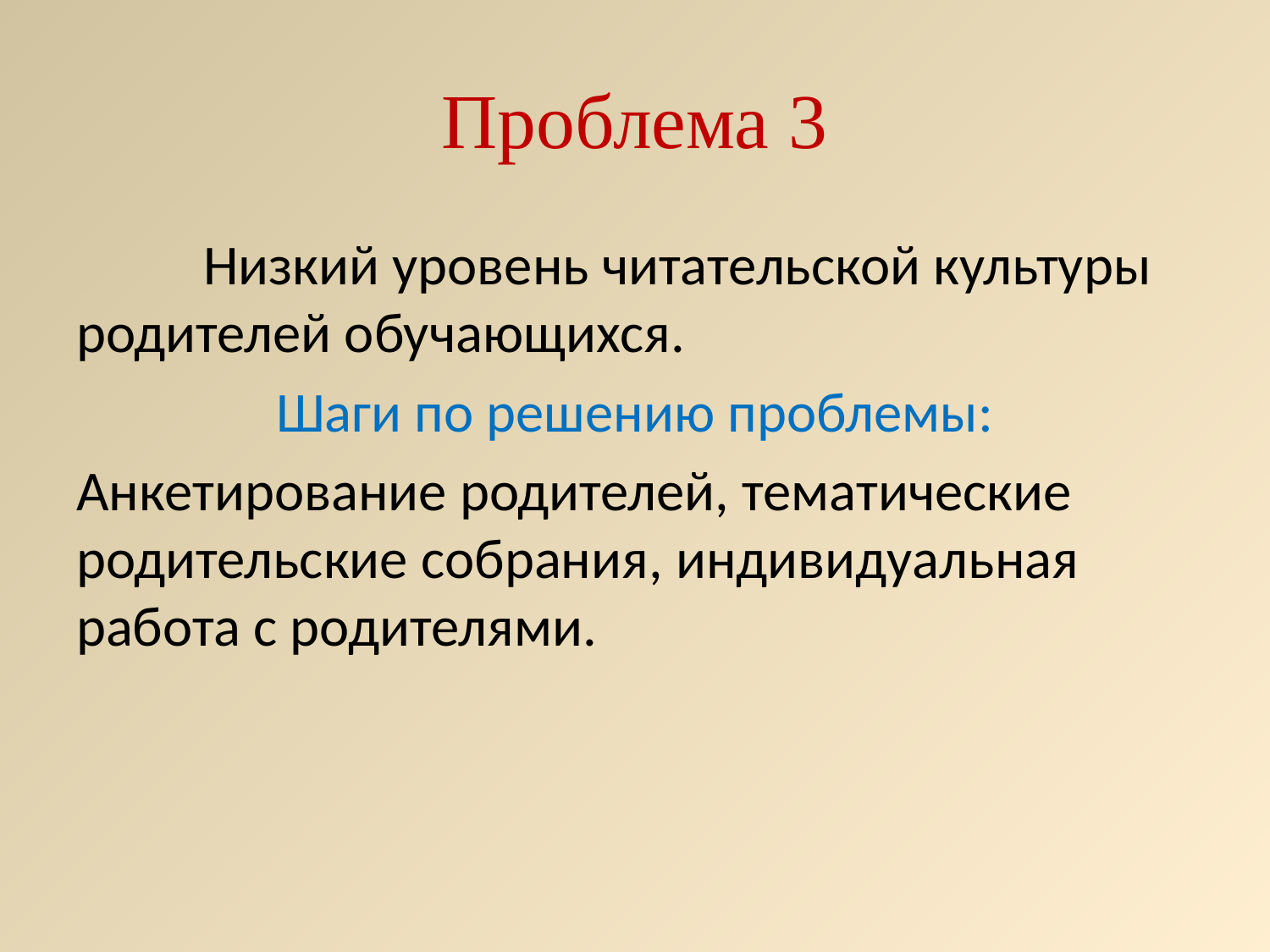

# Проблема 3
	Низкий уровень читательской культуры родителей обучающихся.
Шаги по решению проблемы:
Анкетирование родителей, тематические родительские собрания, индивидуальная работа с родителями.